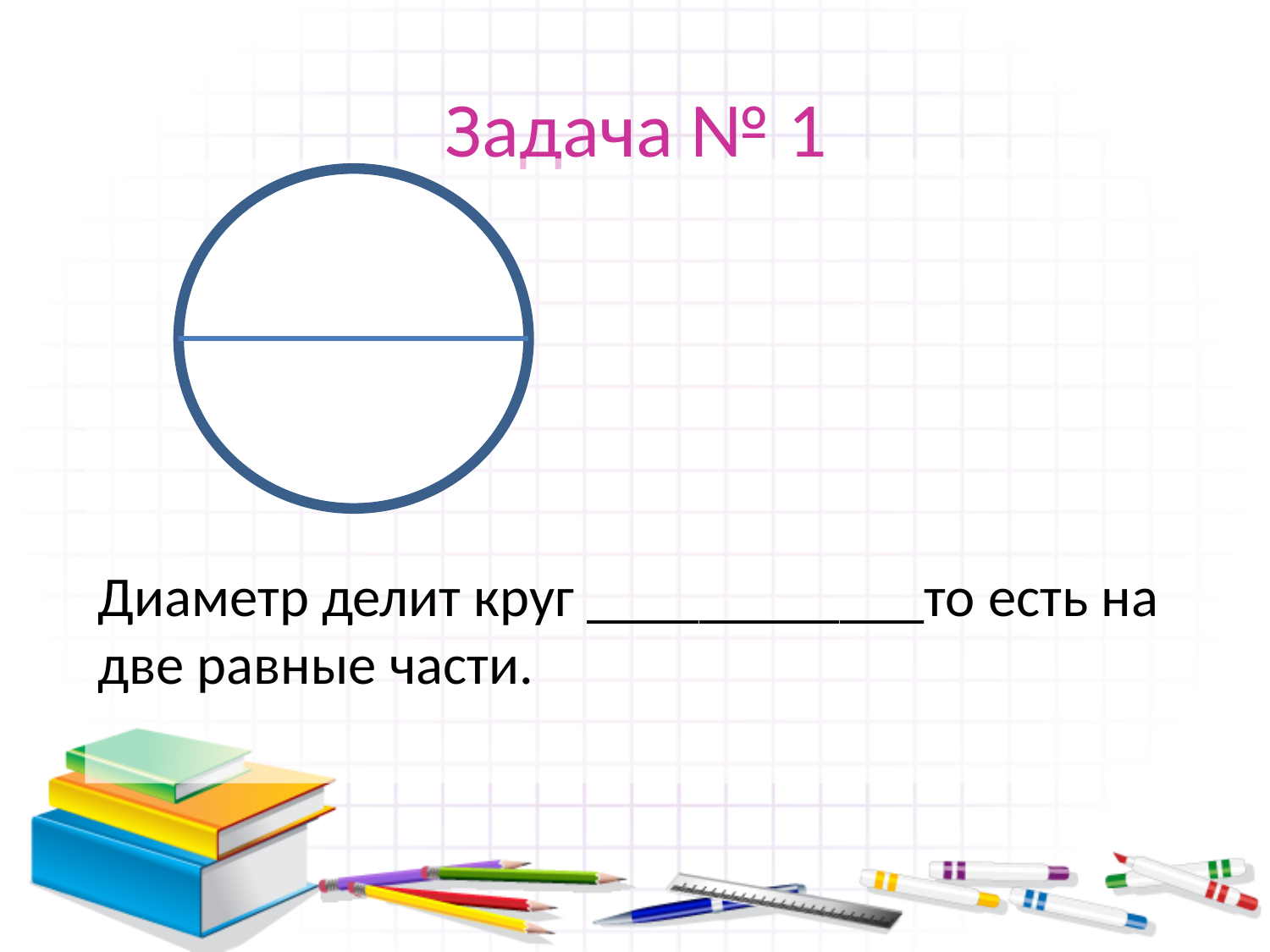

# Задача № 1

Диаметр делит круг ____________то есть на две равные части.